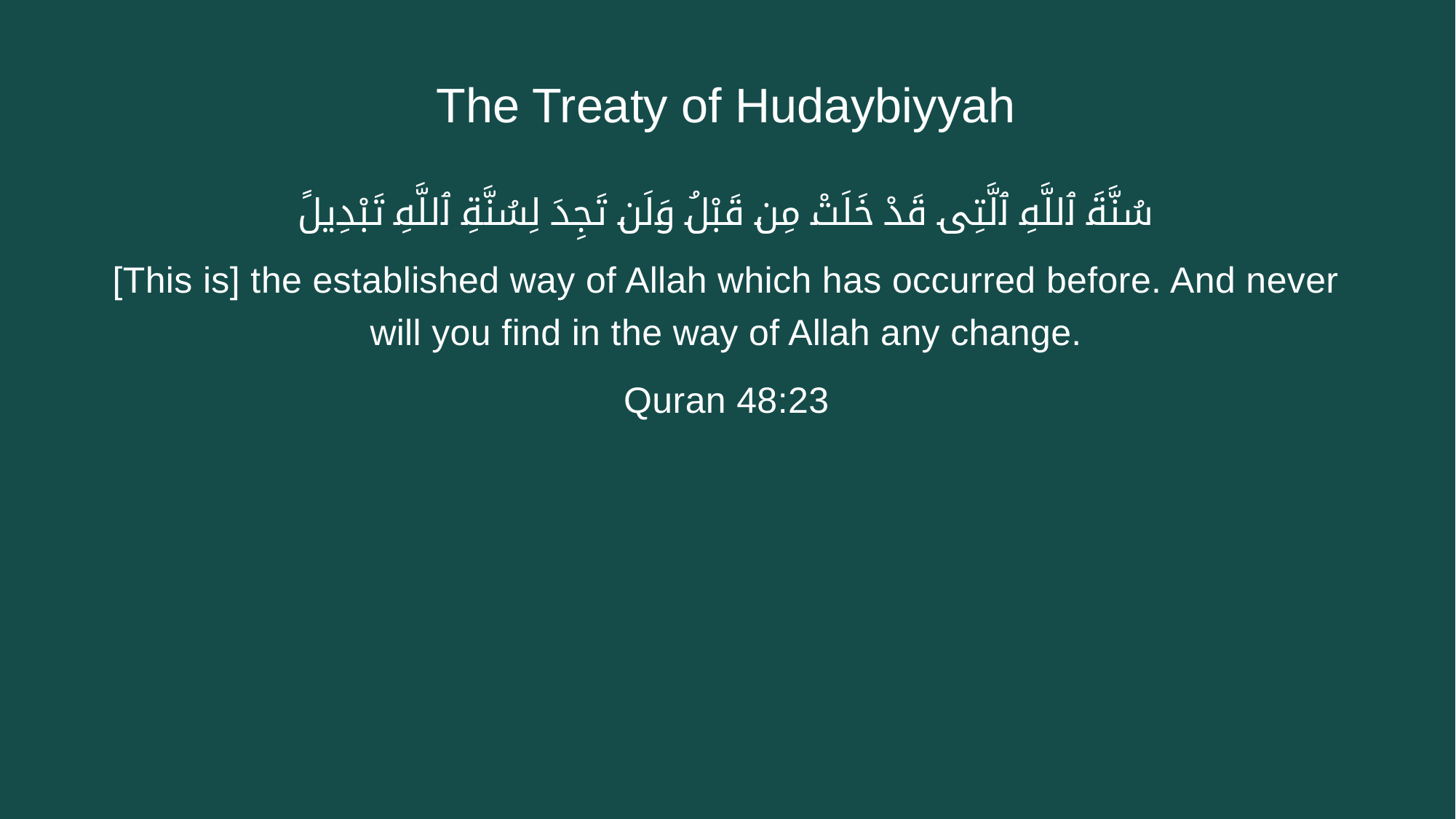

# The Treaty of Hudaybiyyah
سُنَّةَ ٱللَّهِ ٱلَّتِى قَدْ خَلَتْ مِن قَبْلُ وَلَن تَجِدَ لِسُنَّةِ ٱللَّهِ تَبْدِيلً
[This is] the established way of Allah which has occurred before. And never will you find in the way of Allah any change.
Quran 48:23